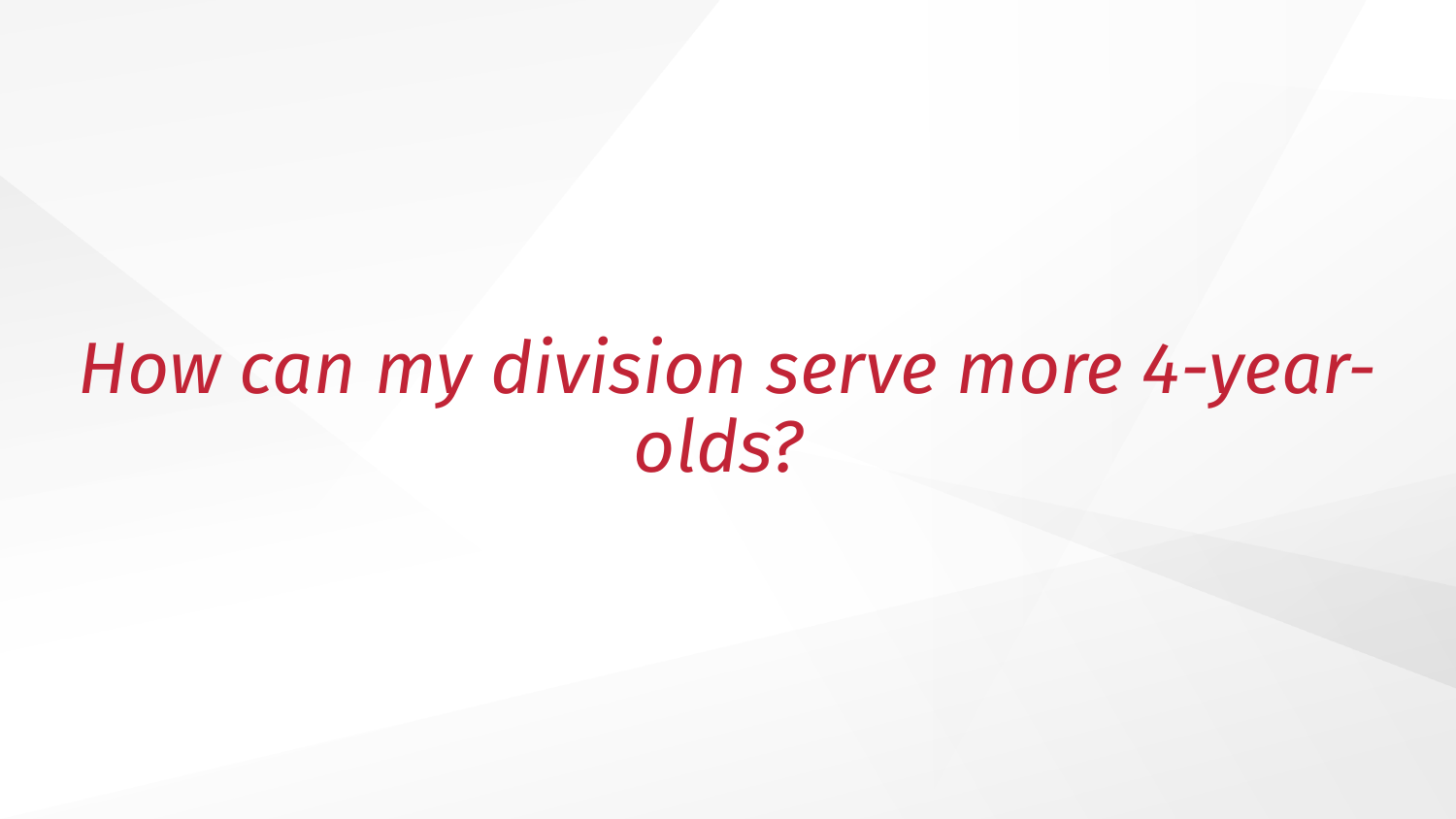

# How can my division serve more 4-year-olds?